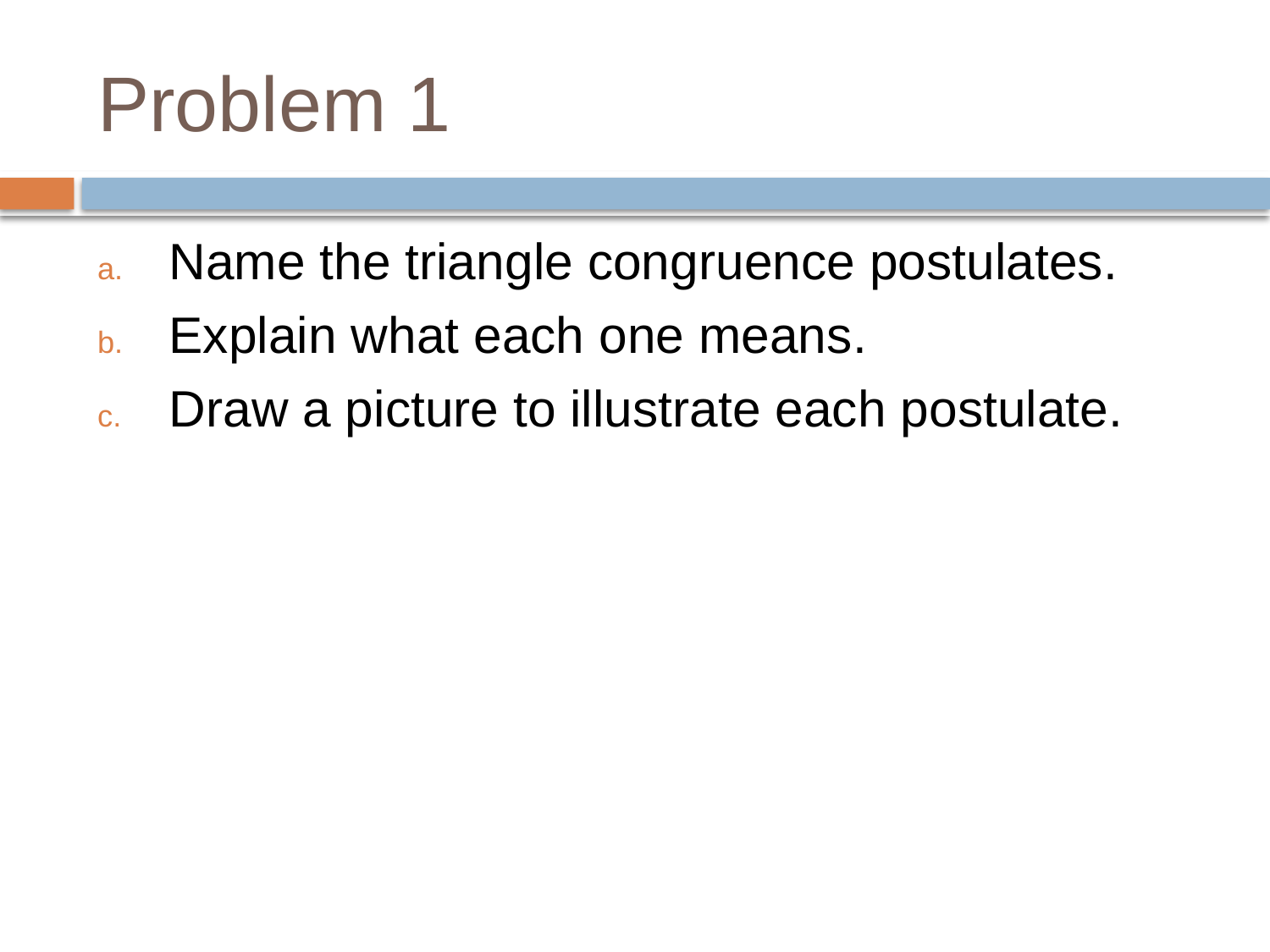

# Problem 1
Name the triangle congruence postulates.
Explain what each one means.
Draw a picture to illustrate each postulate.